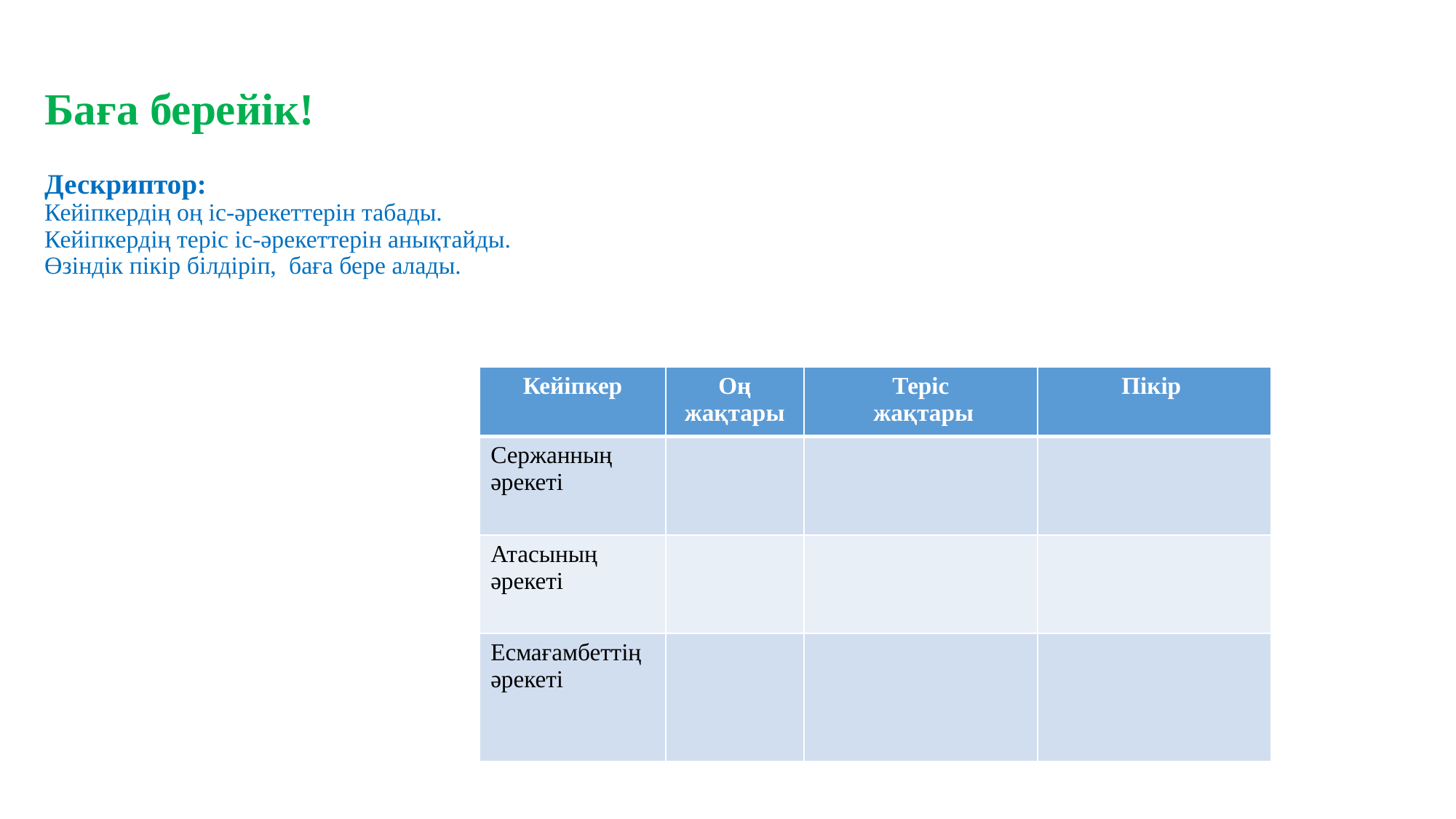

# Баға берейік! Дескриптор: Кейіпкердің оң іс-әрекеттерін табады. Кейіпкердің теріс іс-әрекеттерін анықтайды. Өзіндік пікір білдіріп,  баға бере алады.
| Кейіпкер | Оң жақтары | Теріс жақтары | Пікір |
| --- | --- | --- | --- |
| Сержанның әрекеті |  |  |  |
| Атасының әрекеті |  |  |  |
| Есмағамбеттің әрекеті |  |  |  |